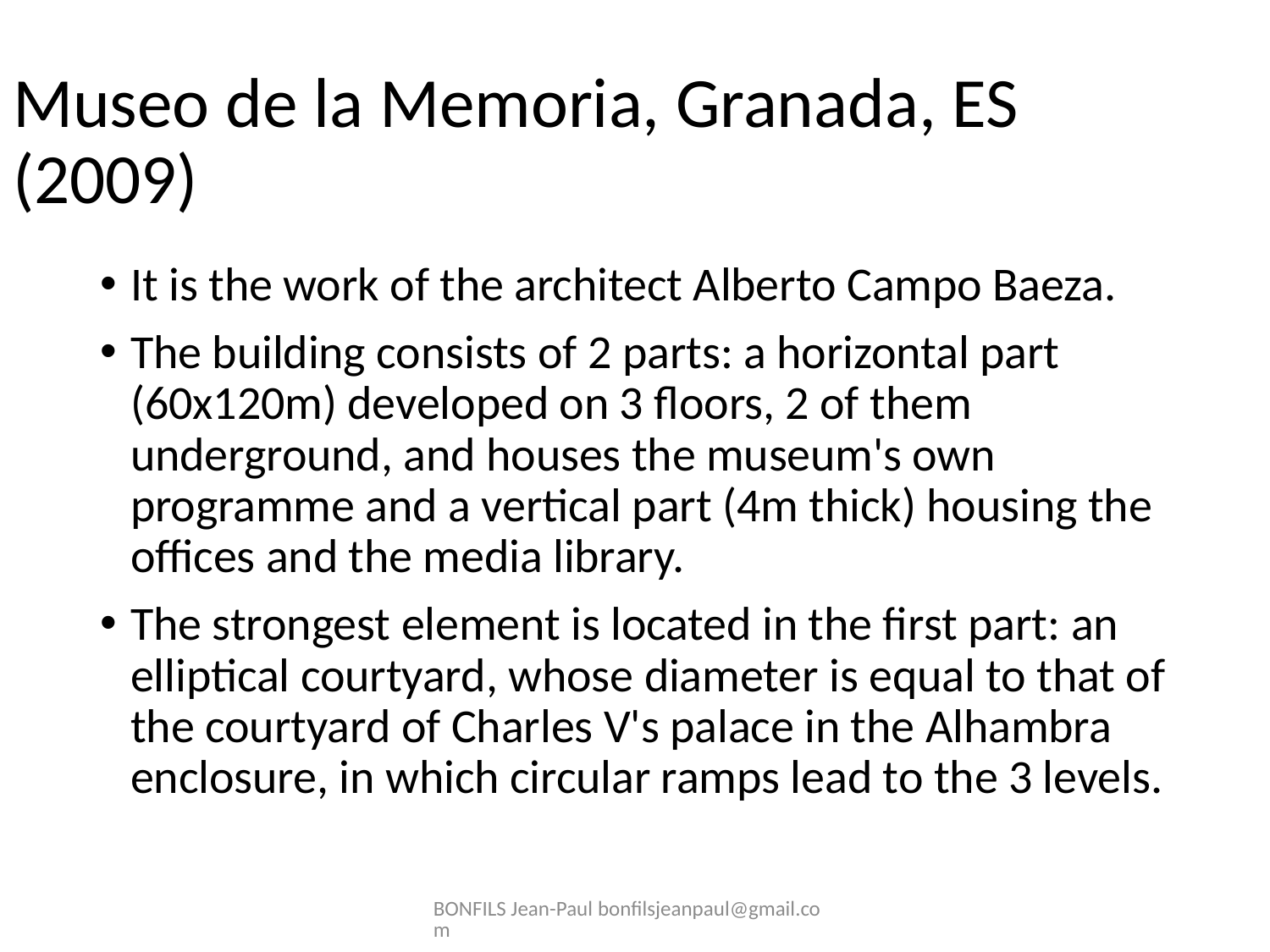

# Museo de la Memoria, Granada, ES (2009)
It is the work of the architect Alberto Campo Baeza.
The building consists of 2 parts: a horizontal part (60x120m) developed on 3 floors, 2 of them underground, and houses the museum's own programme and a vertical part (4m thick) housing the offices and the media library.
The strongest element is located in the first part: an elliptical courtyard, whose diameter is equal to that of the courtyard of Charles V's palace in the Alhambra enclosure, in which circular ramps lead to the 3 levels.
BONFILS Jean-Paul bonfilsjeanpaul@gmail.com